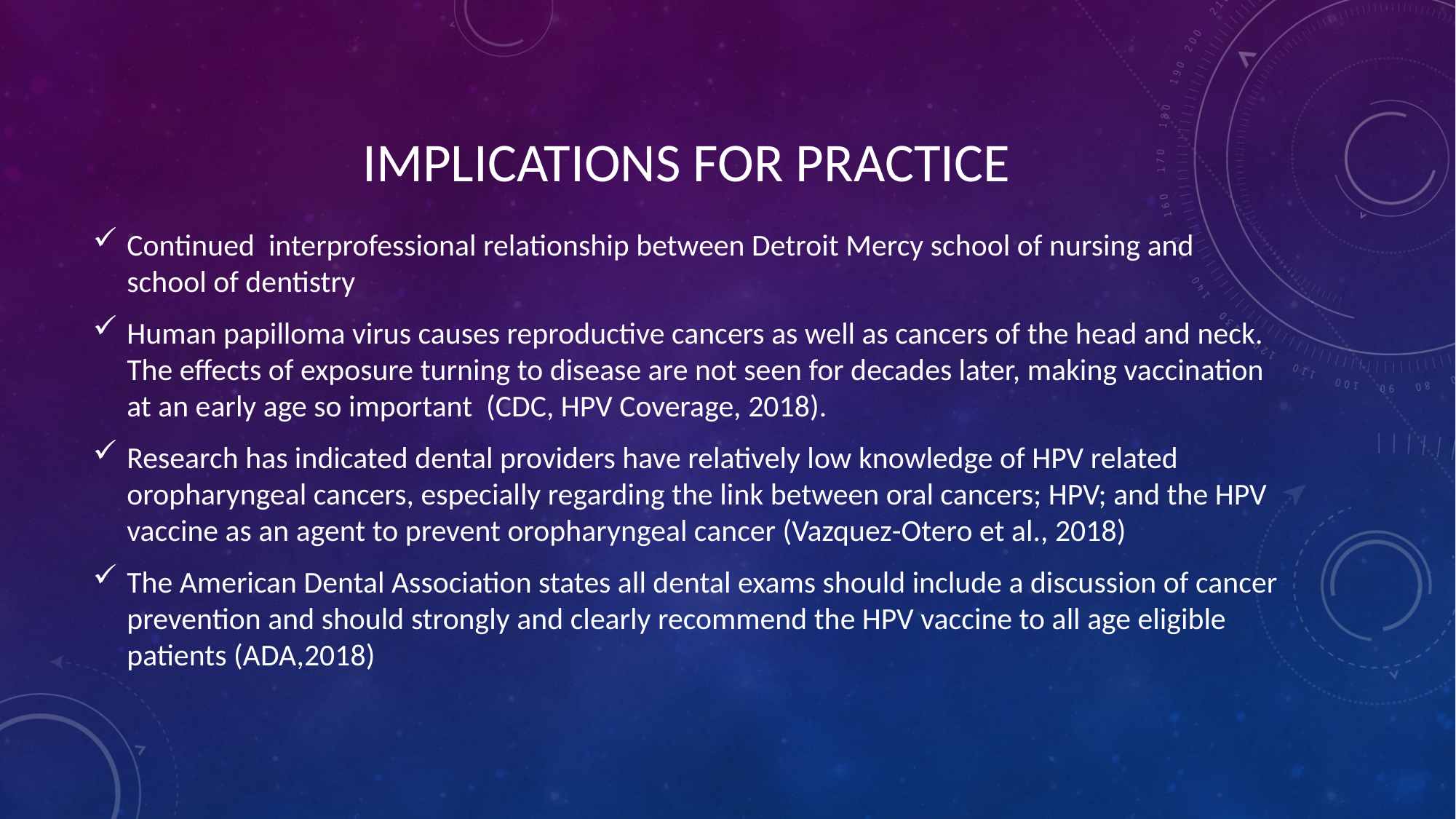

# Implications for practice
Continued  interprofessional relationship between Detroit Mercy school of nursing and school of dentistry
Human papilloma virus causes reproductive cancers as well as cancers of the head and neck. The effects of exposure turning to disease are not seen for decades later, making vaccination at an early age so important  (CDC, HPV Coverage, 2018).
Research has indicated dental providers have relatively low knowledge of HPV related oropharyngeal cancers, especially regarding the link between oral cancers; HPV; and the HPV vaccine as an agent to prevent oropharyngeal cancer (Vazquez-Otero et al., 2018)
The American Dental Association states all dental exams should include a discussion of cancer prevention and should strongly and clearly recommend the HPV vaccine to all age eligible patients (ADA,2018)